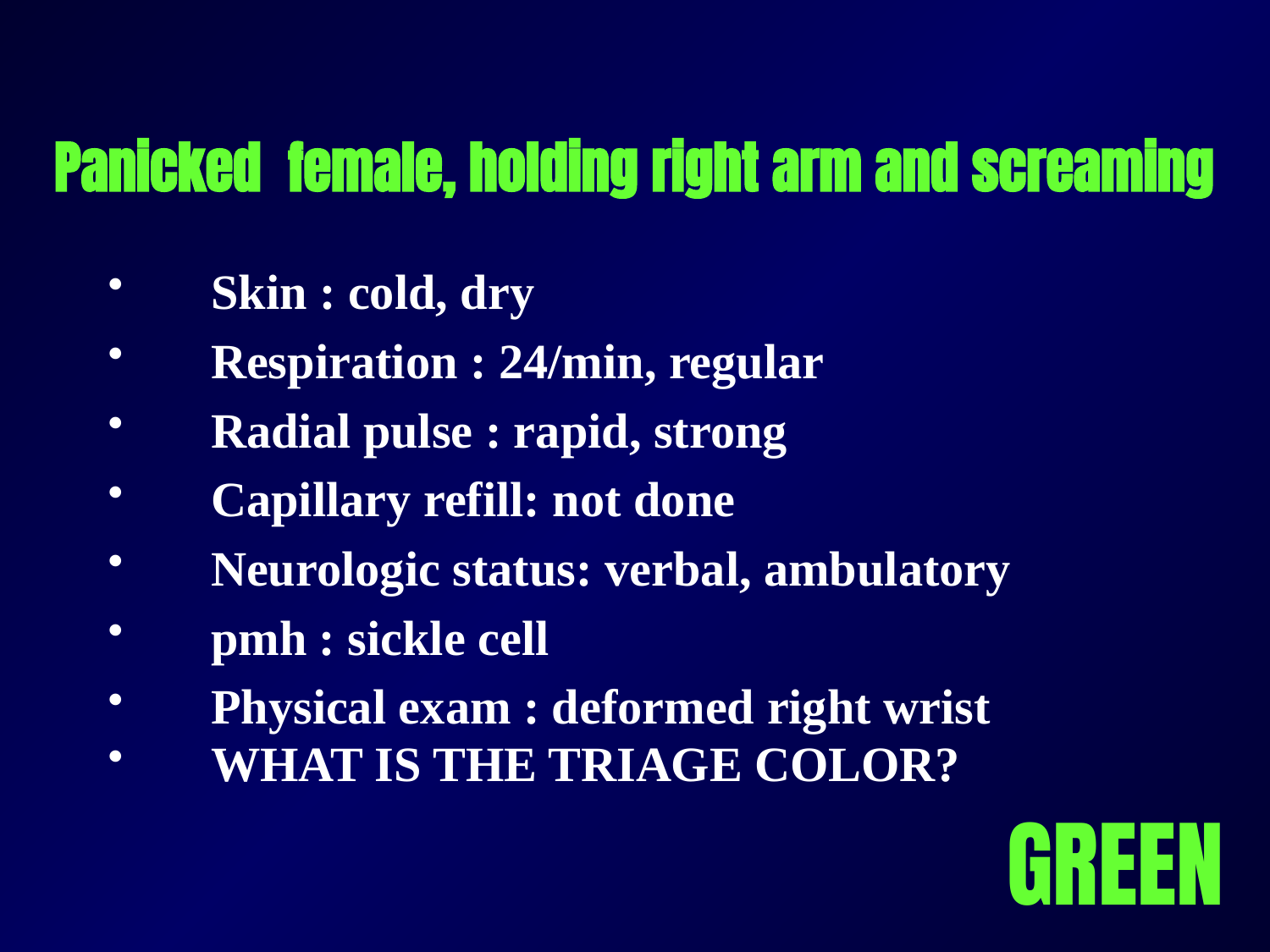

# Panicked  female, holding right arm and screaming
Skin : cold, dry
Respiration : 24/min, regular
Radial pulse : rapid, strong
Capillary refill: not done
Neurologic status: verbal, ambulatory
pmh : sickle cell
Physical exam : deformed right wrist
WHAT IS THE TRIAGE COLOR?

GREEN